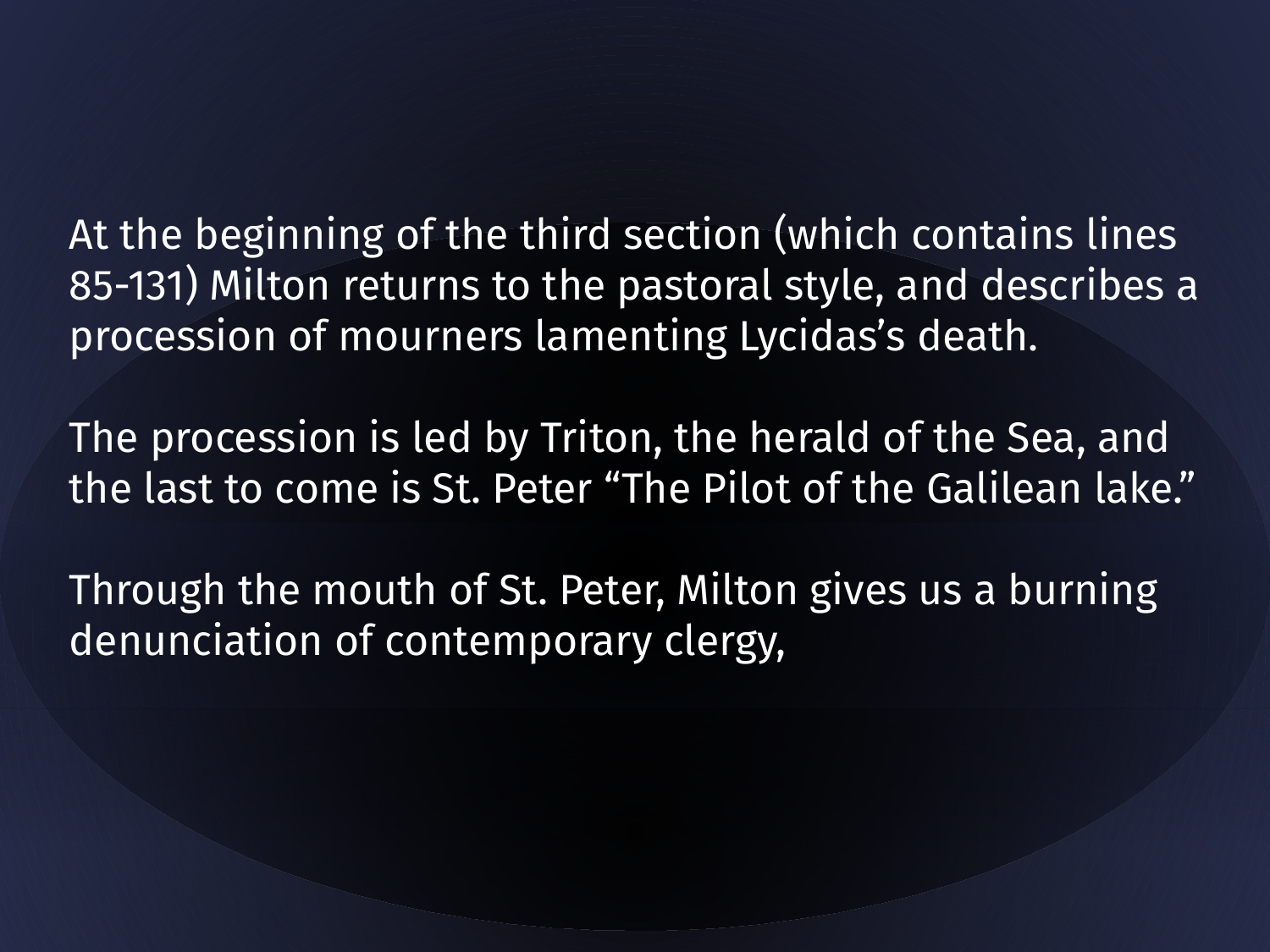

At the beginning of the third section (which contains lines 85-131) Milton returns to the pastoral style, and describes a procession of mourners lamenting Lycidas’s death.

The procession is led by Triton, the herald of the Sea, and the last to come is St. Peter “The Pilot of the Galilean lake.”

Through the mouth of St. Peter, Milton gives us a burning denunciation of contemporary clergy,